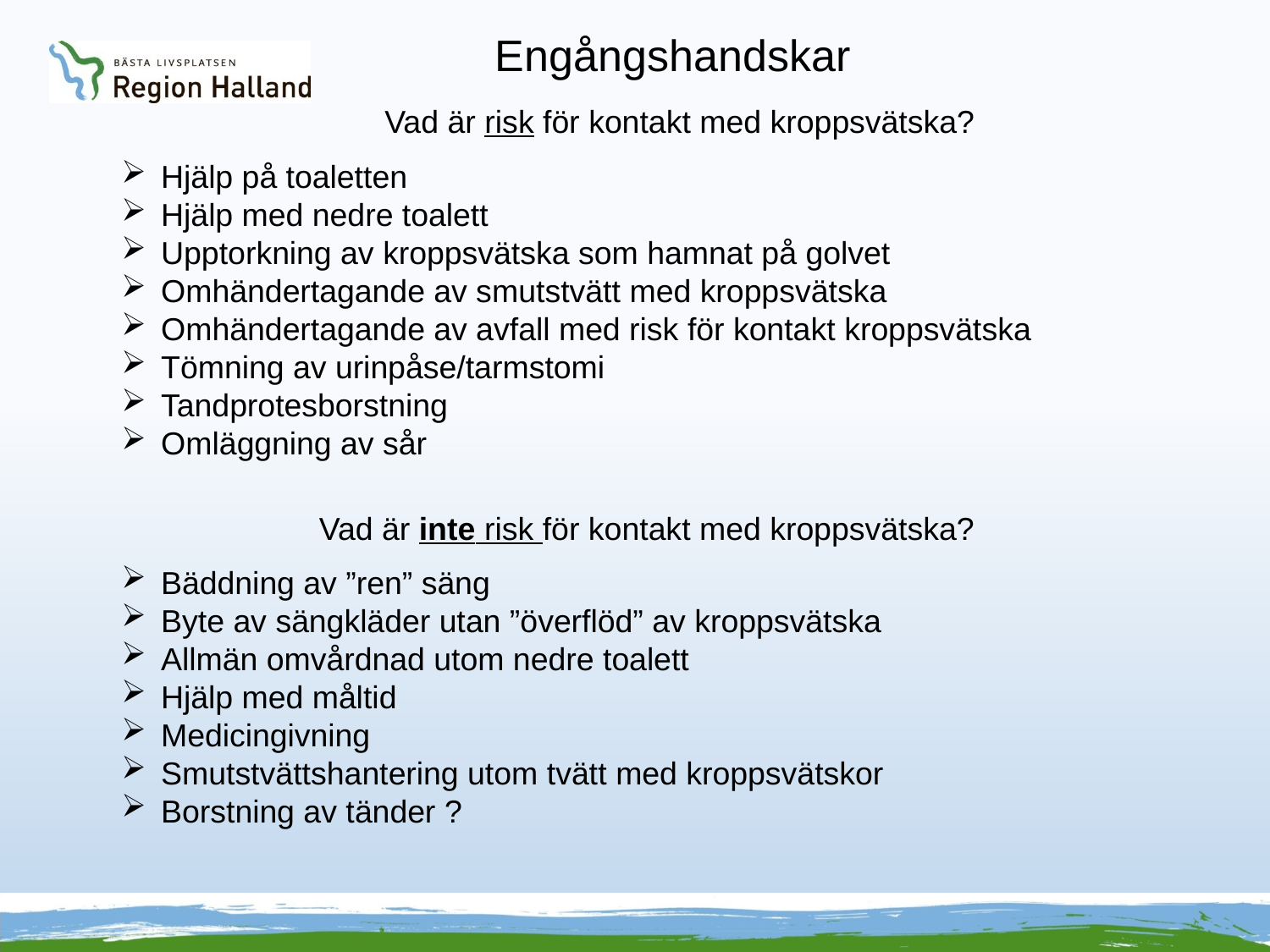

Engångshandskar
Vad är risk för kontakt med kroppsvätska?
Hjälp på toaletten
Hjälp med nedre toalett
Upptorkning av kroppsvätska som hamnat på golvet
Omhändertagande av smutstvätt med kroppsvätska
Omhändertagande av avfall med risk för kontakt kroppsvätska
Tömning av urinpåse/tarmstomi
Tandprotesborstning
Omläggning av sår
Vad är inte risk för kontakt med kroppsvätska?
Bäddning av ”ren” säng
Byte av sängkläder utan ”överflöd” av kroppsvätska
Allmän omvårdnad utom nedre toalett
Hjälp med måltid
Medicingivning
Smutstvättshantering utom tvätt med kroppsvätskor
Borstning av tänder ?